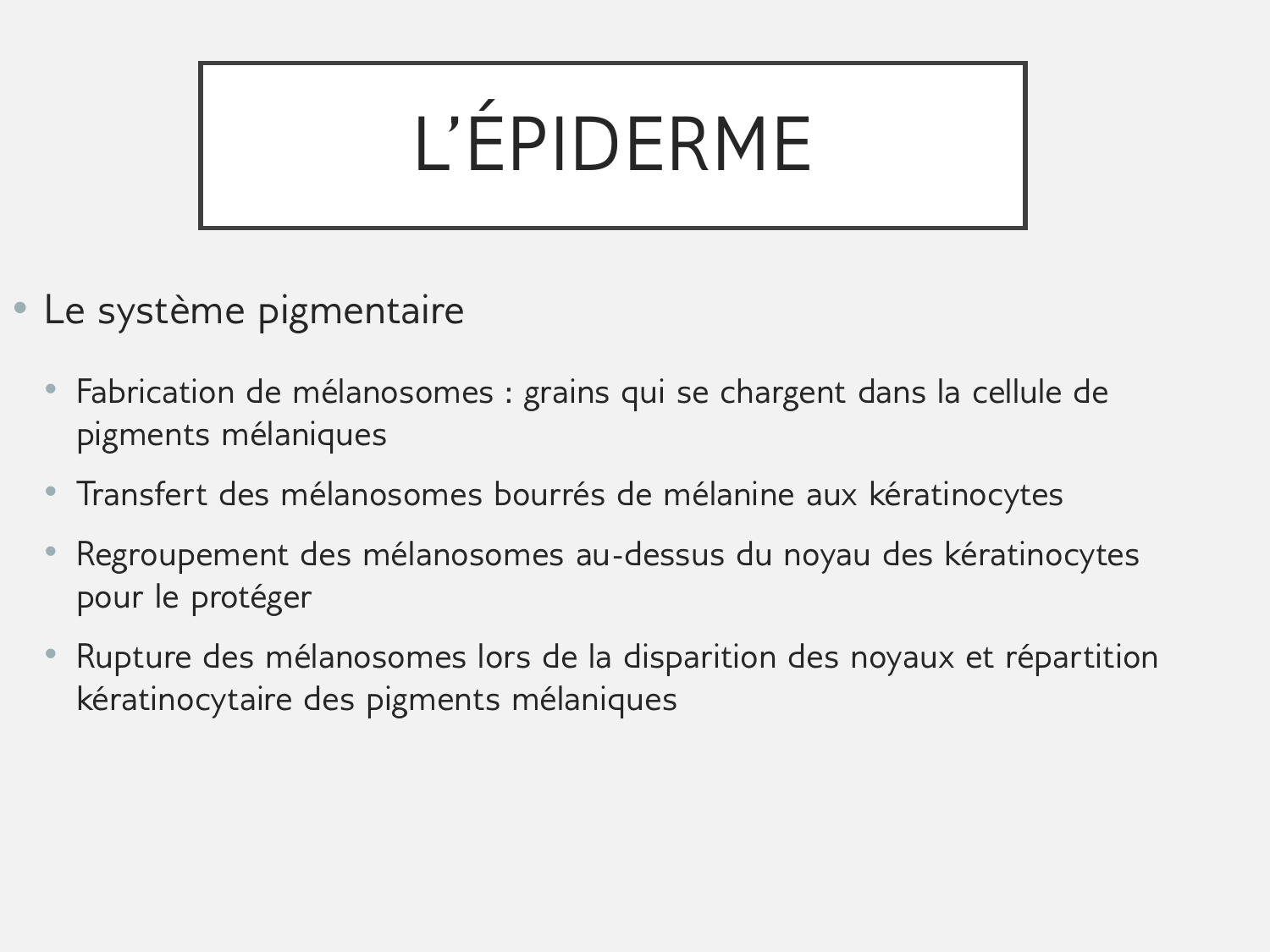

# L’épiderme
Le système pigmentaire
Fabrication de mélanosomes : grains qui se chargent dans la cellule de pigments mélaniques
Transfert des mélanosomes bourrés de mélanine aux kératinocytes
Regroupement des mélanosomes au-dessus du noyau des kératinocytes pour le protéger
Rupture des mélanosomes lors de la disparition des noyaux et répartition kératinocytaire des pigments mélaniques